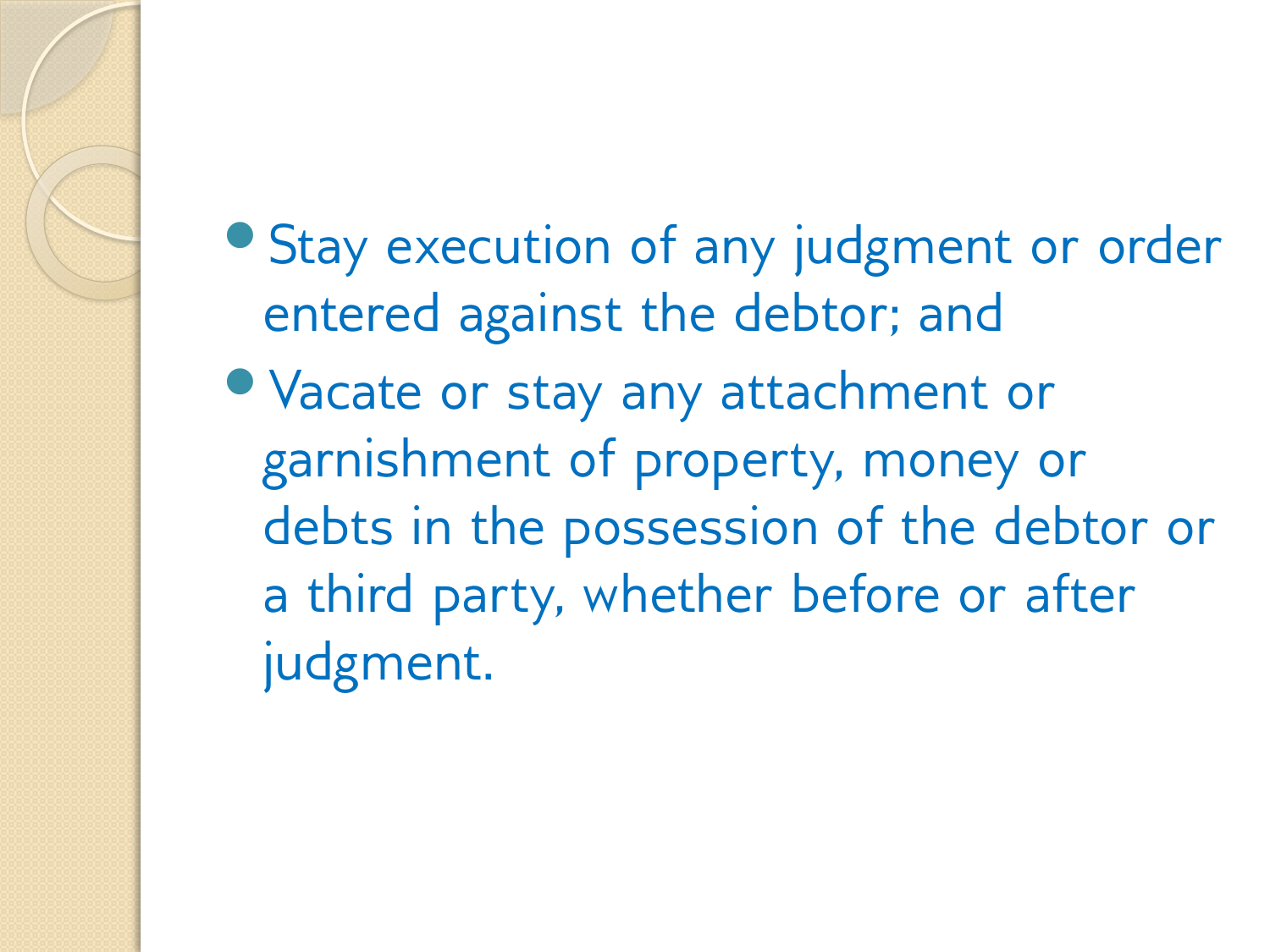

#
Stay execution of any judgment or order entered against the debtor; and
Vacate or stay any attachment or garnishment of property, money or debts in the possession of the debtor or a third party, whether before or after judgment.